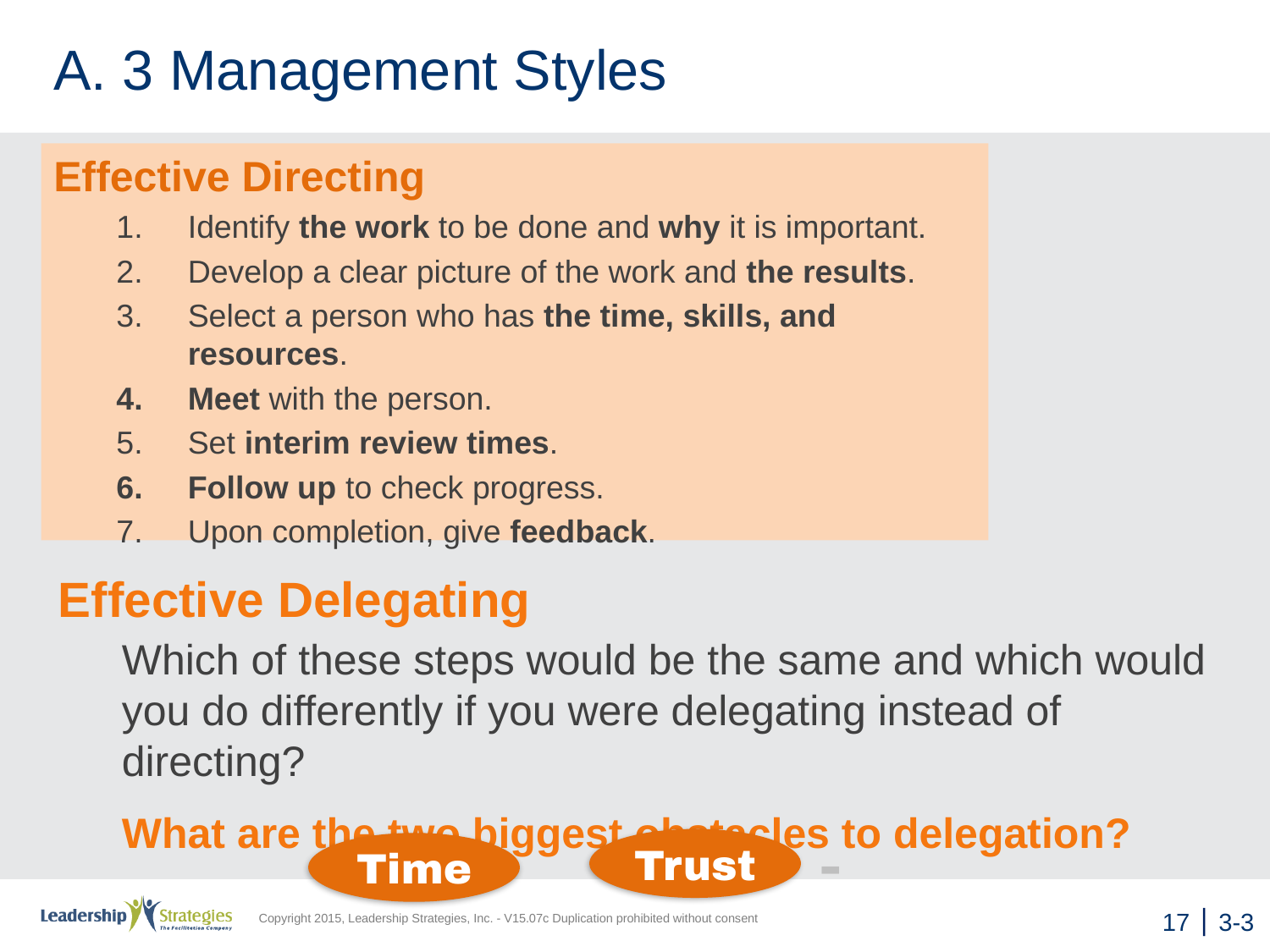

# A. 3 Management Styles
Effective Directing
Identify the work to be done and why it is important.
Develop a clear picture of the work and the results.
Select a person who has the time, skills, and resources.
Meet with the person.
Set interim review times.
Follow up to check progress.
Upon completion, give feedback.
Effective Delegating
Which of these steps would be the same and which would you do differently if you were delegating instead of directing?
What are the two biggest obstacles to delegation?

-
Trust
Time
17 | 3-3
Copyright 2015, Leadership Strategies, Inc. - V15.07c Duplication prohibited without consent